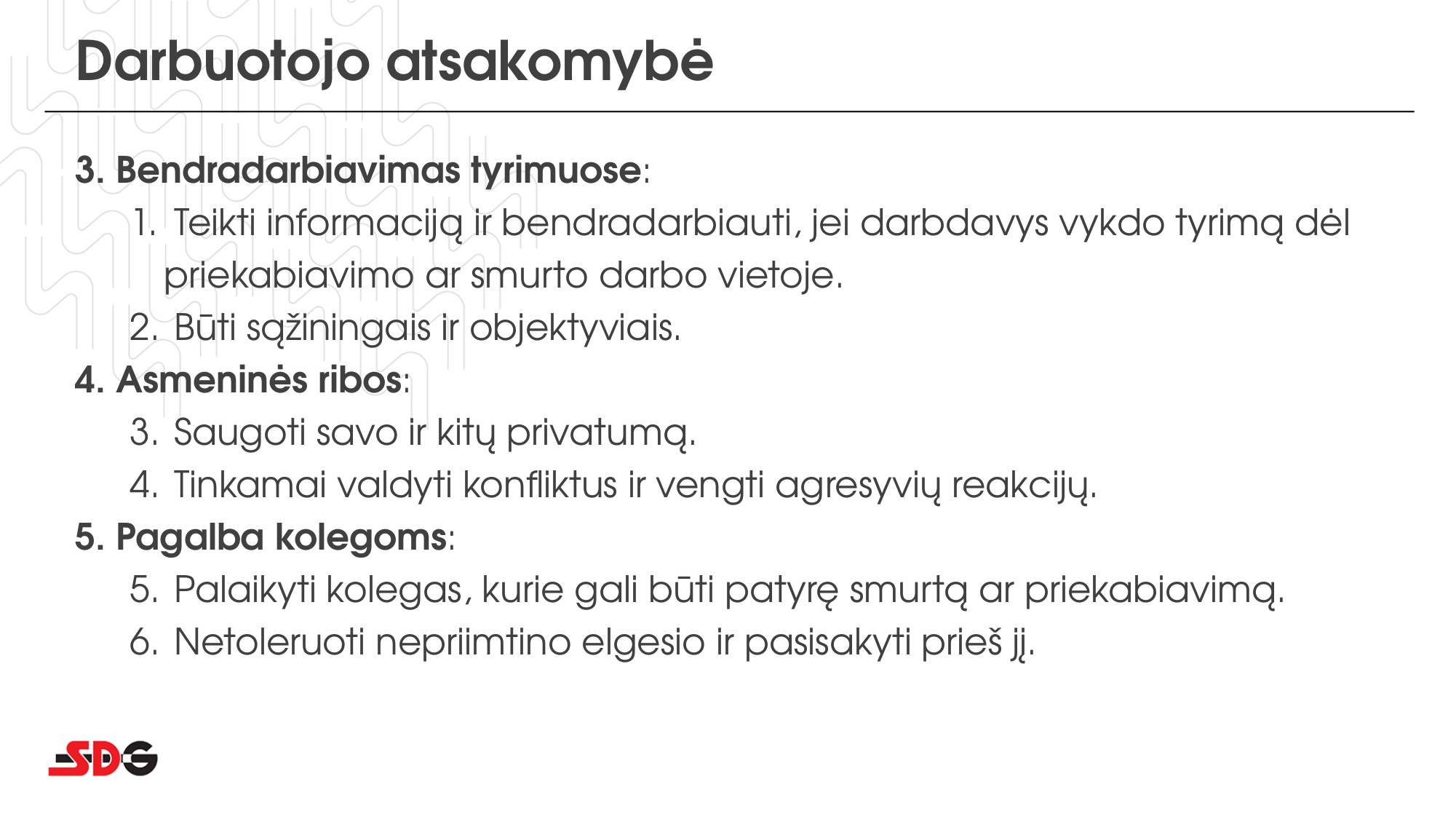

# Darbuotojo atsakomybė
Bendradarbiavimas tyrimuose:
 Teikti informaciją ir bendradarbiauti, jei darbdavys vykdo tyrimą dėl priekabiavimo ar smurto darbo vietoje.
 Būti sąžiningais ir objektyviais.
4. Asmeninės ribos:
 Saugoti savo ir kitų privatumą.
 Tinkamai valdyti konfliktus ir vengti agresyvių reakcijų.
5. Pagalba kolegoms:
 Palaikyti kolegas, kurie gali būti patyrę smurtą ar priekabiavimą.
 Netoleruoti nepriimtino elgesio ir pasisakyti prieš jį.